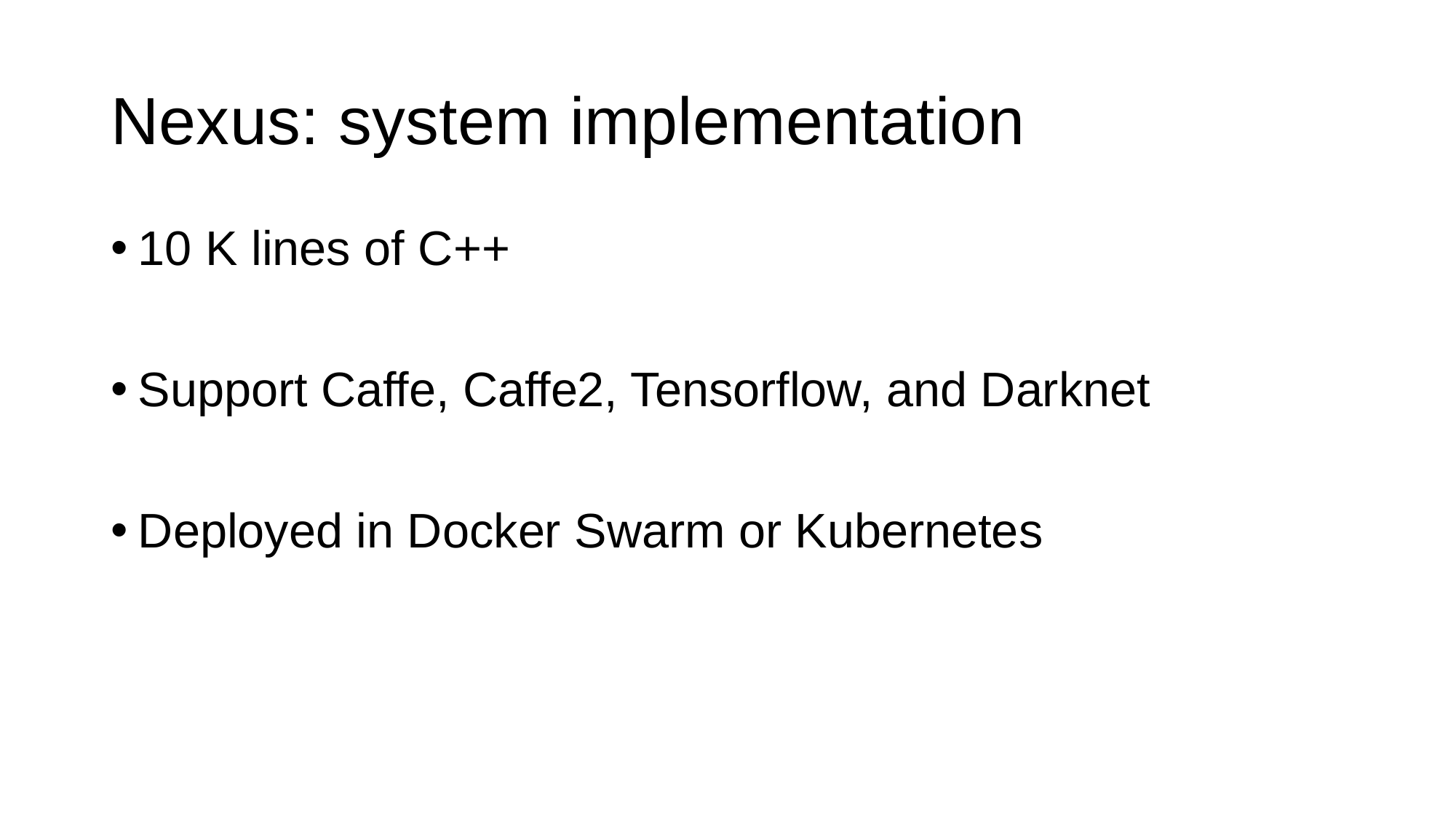

# Nexus: system implementation
10 K lines of C++

Support Caffe, Caffe2, Tensorflow, and Darknet

Deployed in Docker Swarm or Kubernetes